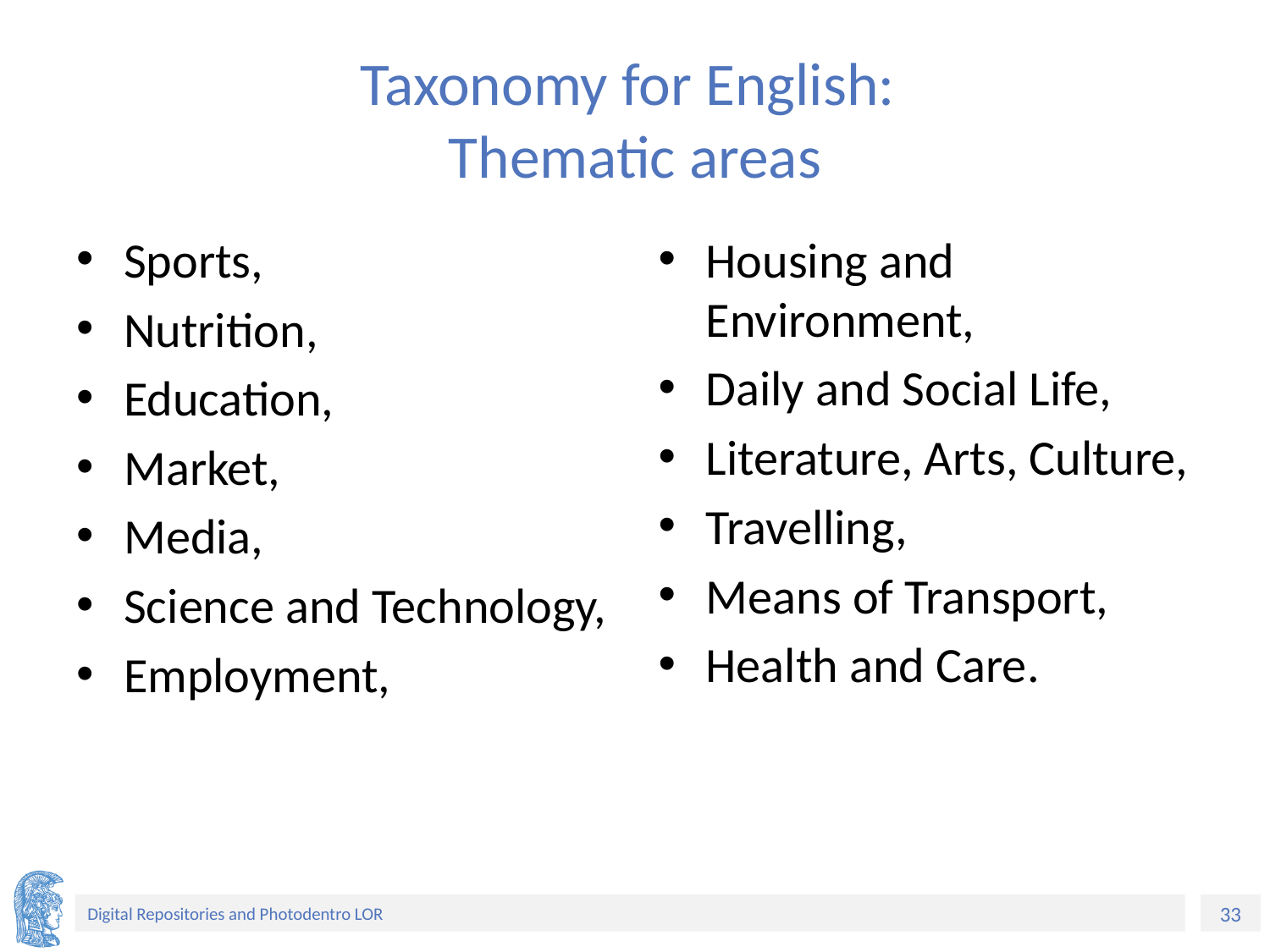

# Taxonomy for English: Thematic areas
Sports,
Nutrition,
Education,
Market,
Media,
Science and Technology,
Employment,

Housing and Environment,
Daily and Social Life,
Literature, Arts, Culture,
Travelling,
Means of Transport,
Health and Care.